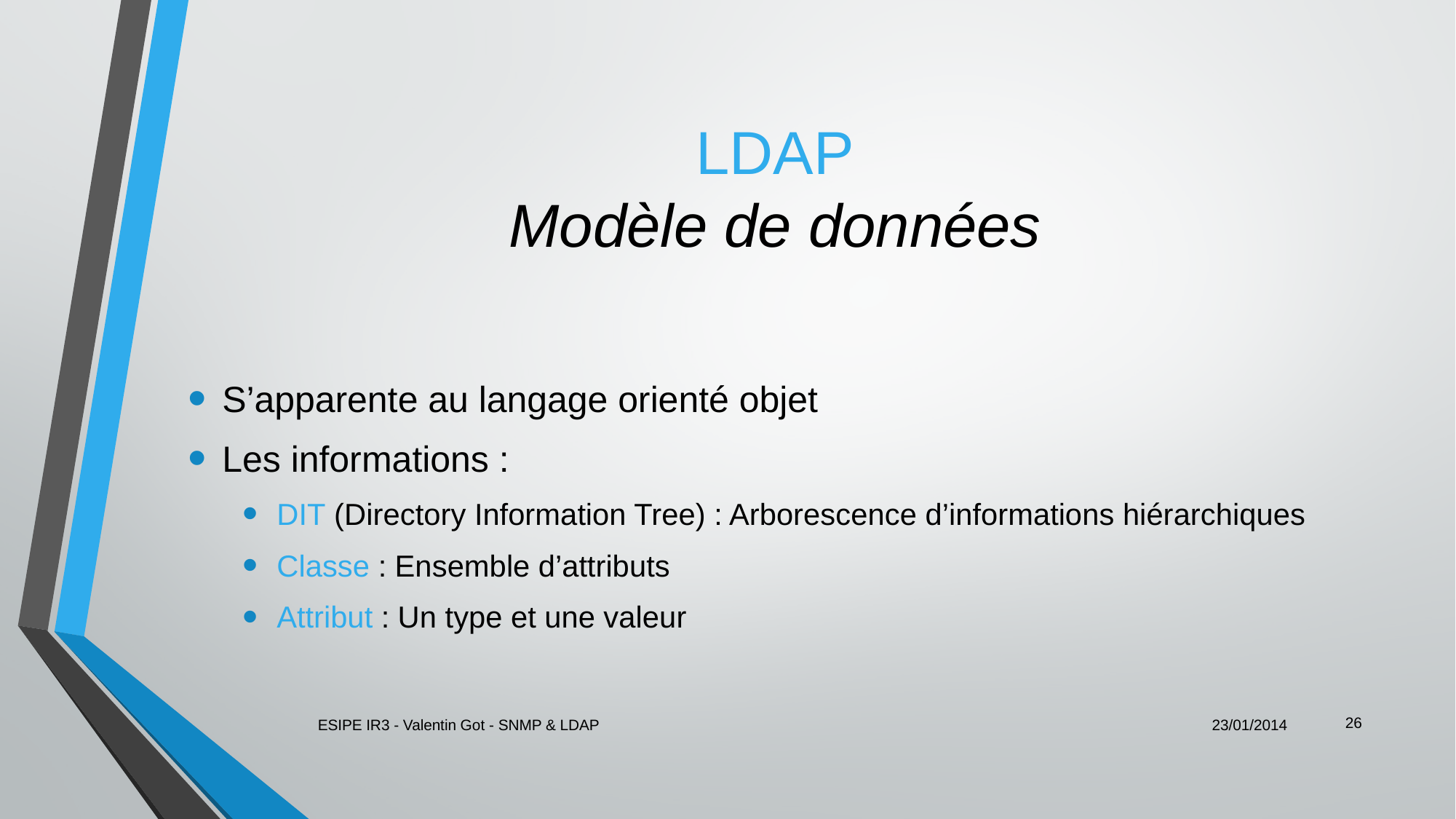

# LDAP Modèle de données
S’apparente au langage orienté objet
Les informations :
DIT (Directory Information Tree) : Arborescence d’informations hiérarchiques
Classe : Ensemble d’attributs
Attribut : Un type et une valeur
26
ESIPE IR3 - Valentin Got - SNMP & LDAP
23/01/2014